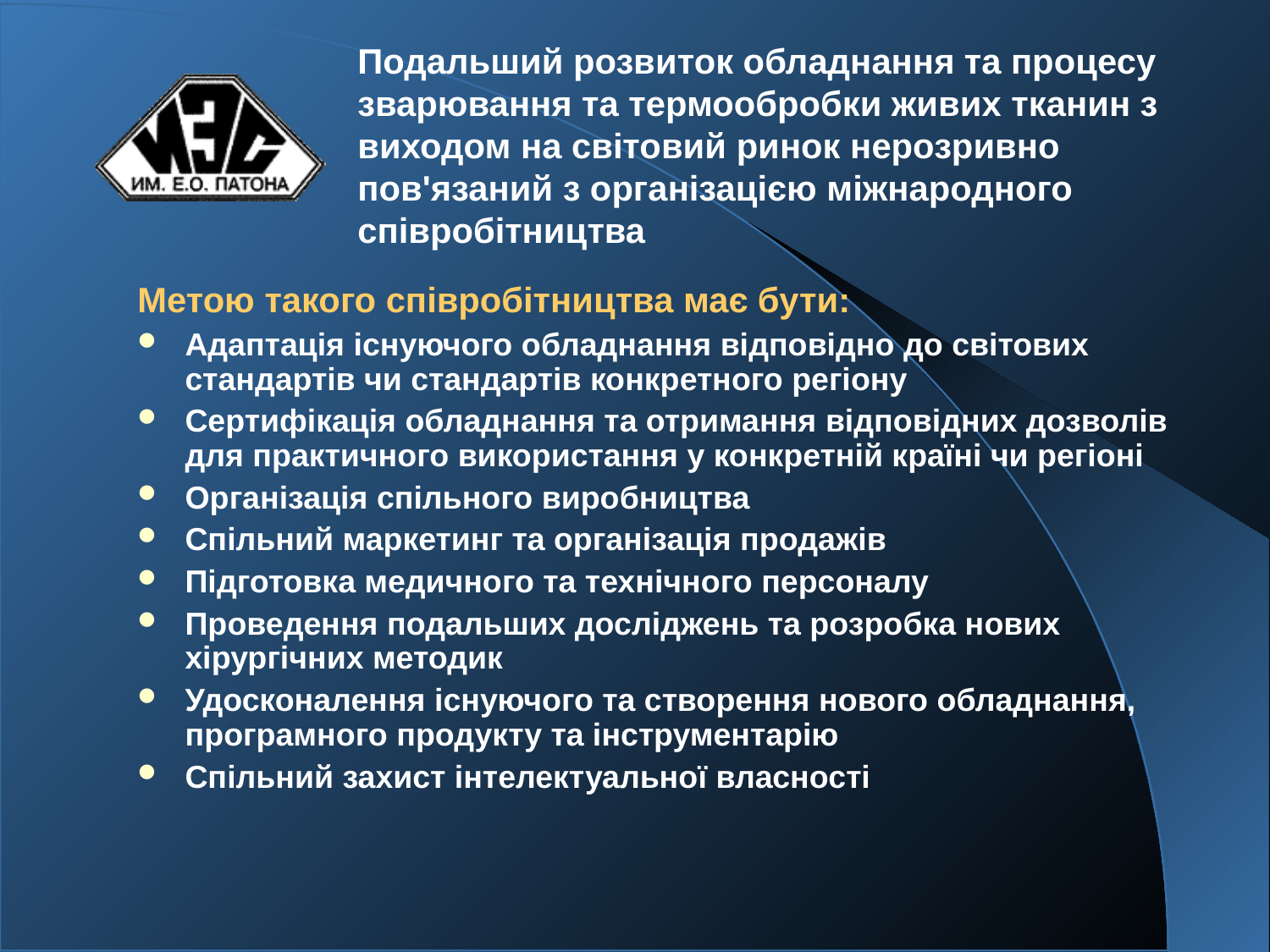

Подальший розвиток обладнання та процесу зварювання та термообробки живих тканин з виходом на світовий ринок нерозривно пов'язаний з організацією міжнародного співробітництва
Метою такого співробітництва має бути:
Адаптація існуючого обладнання відповідно до світових стандартів чи стандартів конкретного регіону
Сертифікація обладнання та отримання відповідних дозволів для практичного використання у конкретній країні чи регіоні
Організація спільного виробництва
Спільний маркетинг та організація продажів
Підготовка медичного та технічного персоналу
Проведення подальших досліджень та розробка нових хірургічних методик
Удосконалення існуючого та створення нового обладнання, програмного продукту та інструментарію
Спільний захист інтелектуальної власності